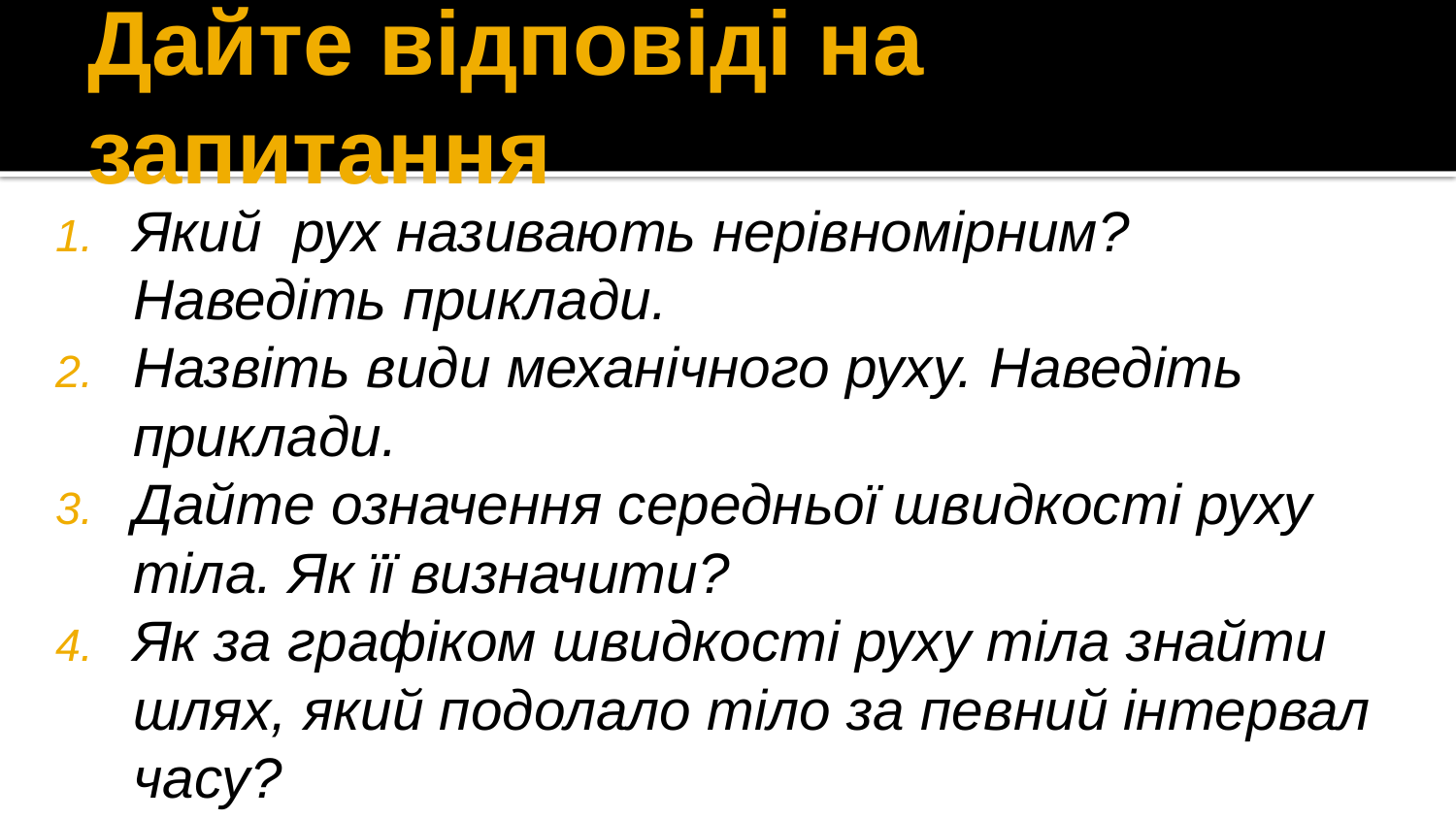

# Дайте відповіді на запитання
Який  рух називають нерівномірним?  Наведіть приклади.
Назвіть види механічного руху. Наведіть приклади.
Дайте означення середньої швидкості руху тіла. Як її визначити?
Як за графіком швидкості руху тіла знайти шлях, який подолало тіло за певний інтервал часу?